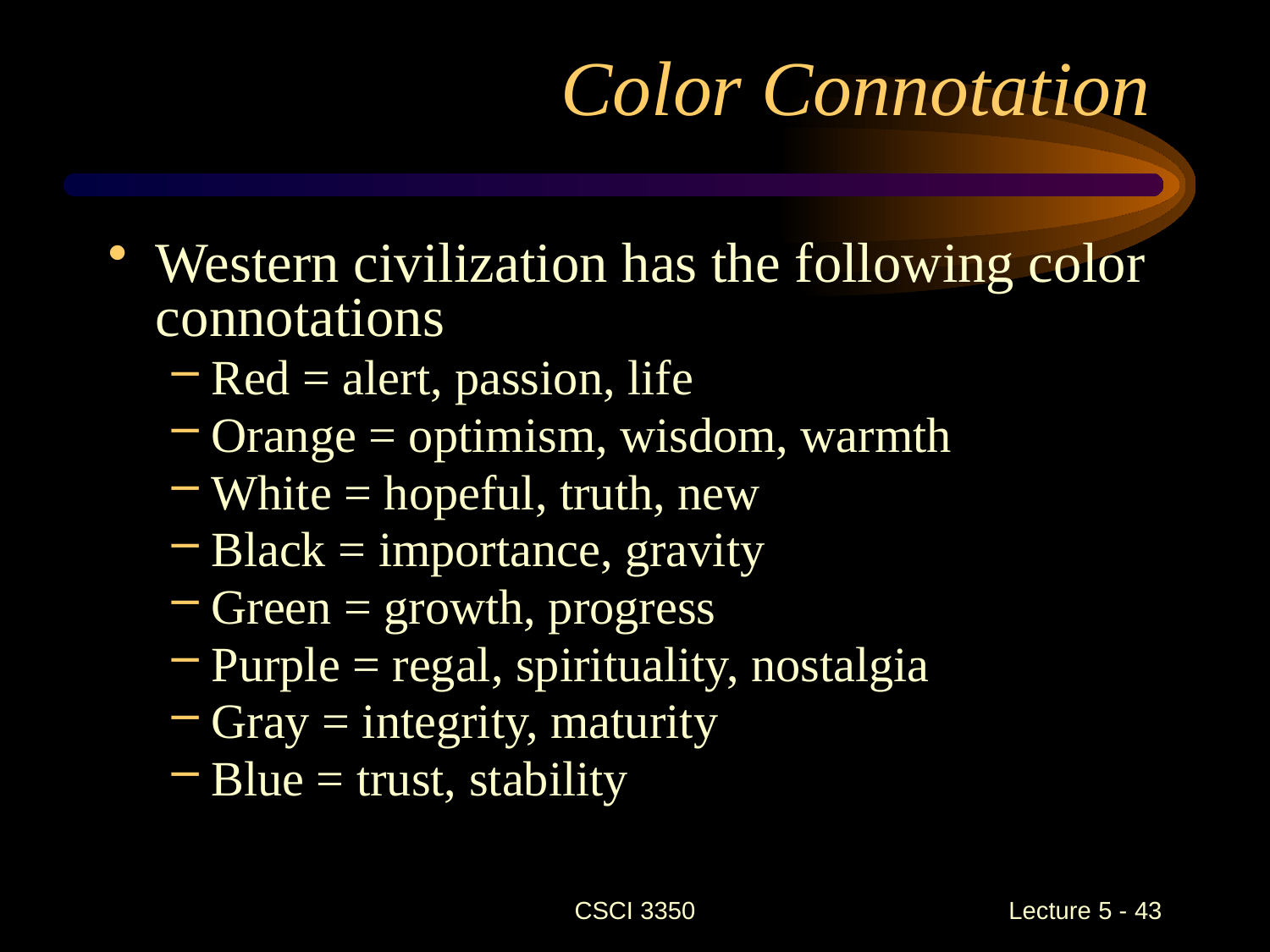

# Color Connotation
Western civilization has the following color connotations
Red = alert, passion, life
Orange = optimism, wisdom, warmth
White = hopeful, truth, new
Black = importance, gravity
Green = growth, progress
Purple = regal, spirituality, nostalgia
Gray = integrity, maturity
Blue = trust, stability

CSCI 3350
 Lecture 5 - 43